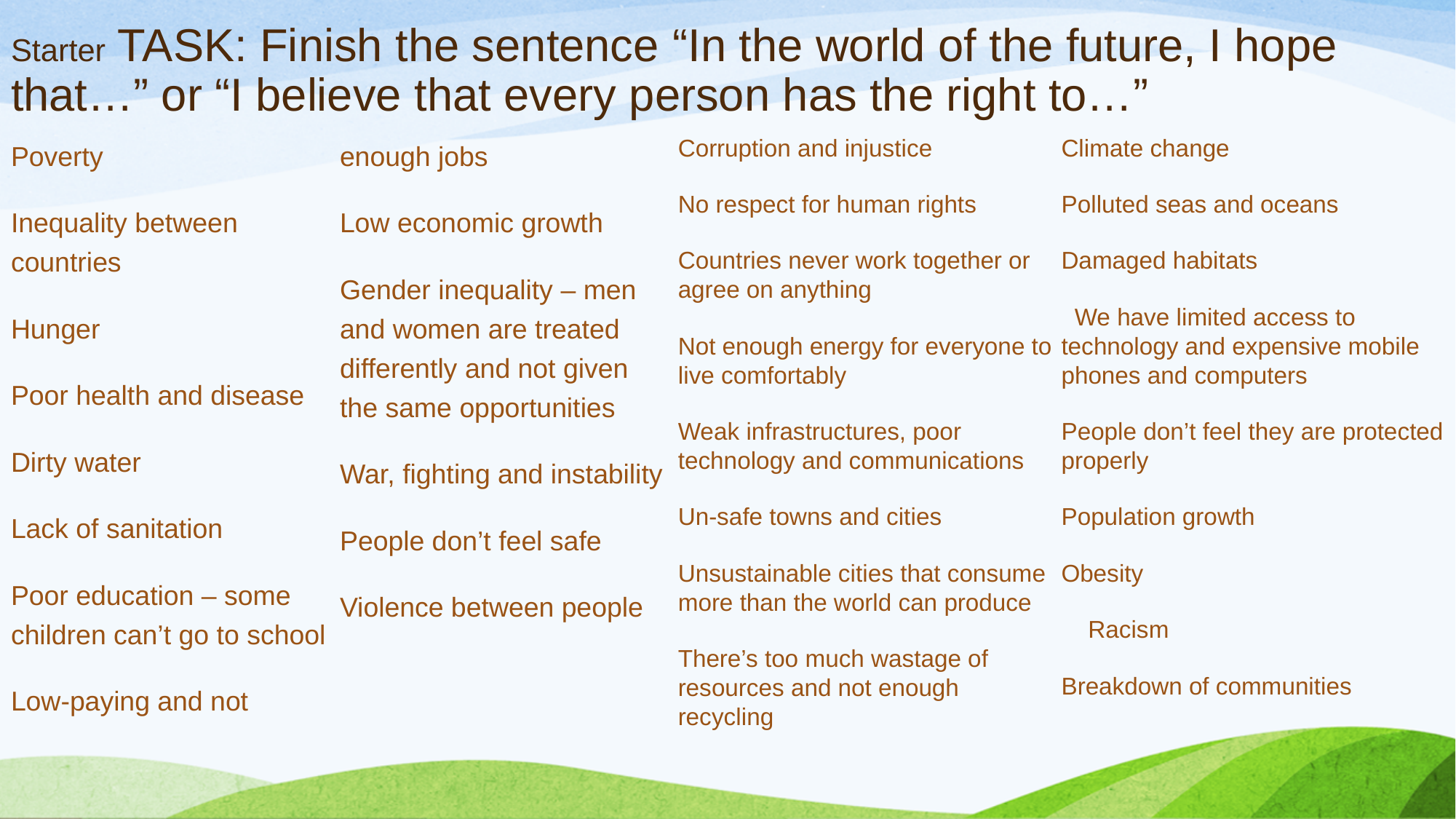

# Starter TASK: Finish the sentence “In the world of the future, I hope that…” or “I believe that every person has the right to…”
Poverty
Inequality between countries
Hunger
Poor health and disease
Dirty water
Lack of sanitation
Poor education – some children can’t go to school
Low-paying and not enough jobs
Low economic growth
Gender inequality – men and women are treated differently and not given the same opportunities
War, fighting and instability
People don’t feel safe
Violence between people
Corruption and injustice
No respect for human rights
Countries never work together or agree on anything
Not enough energy for everyone to live comfortably
Weak infrastructures, poor technology and communications
Un-safe towns and cities
Unsustainable cities that consume more than the world can produce
There’s too much wastage of resources and not enough recycling
Climate change
Polluted seas and oceans
Damaged habitats
  We have limited access to technology and expensive mobile phones and computers
People don’t feel they are protected properly
Population growth
Obesity
    Racism
Breakdown of communities